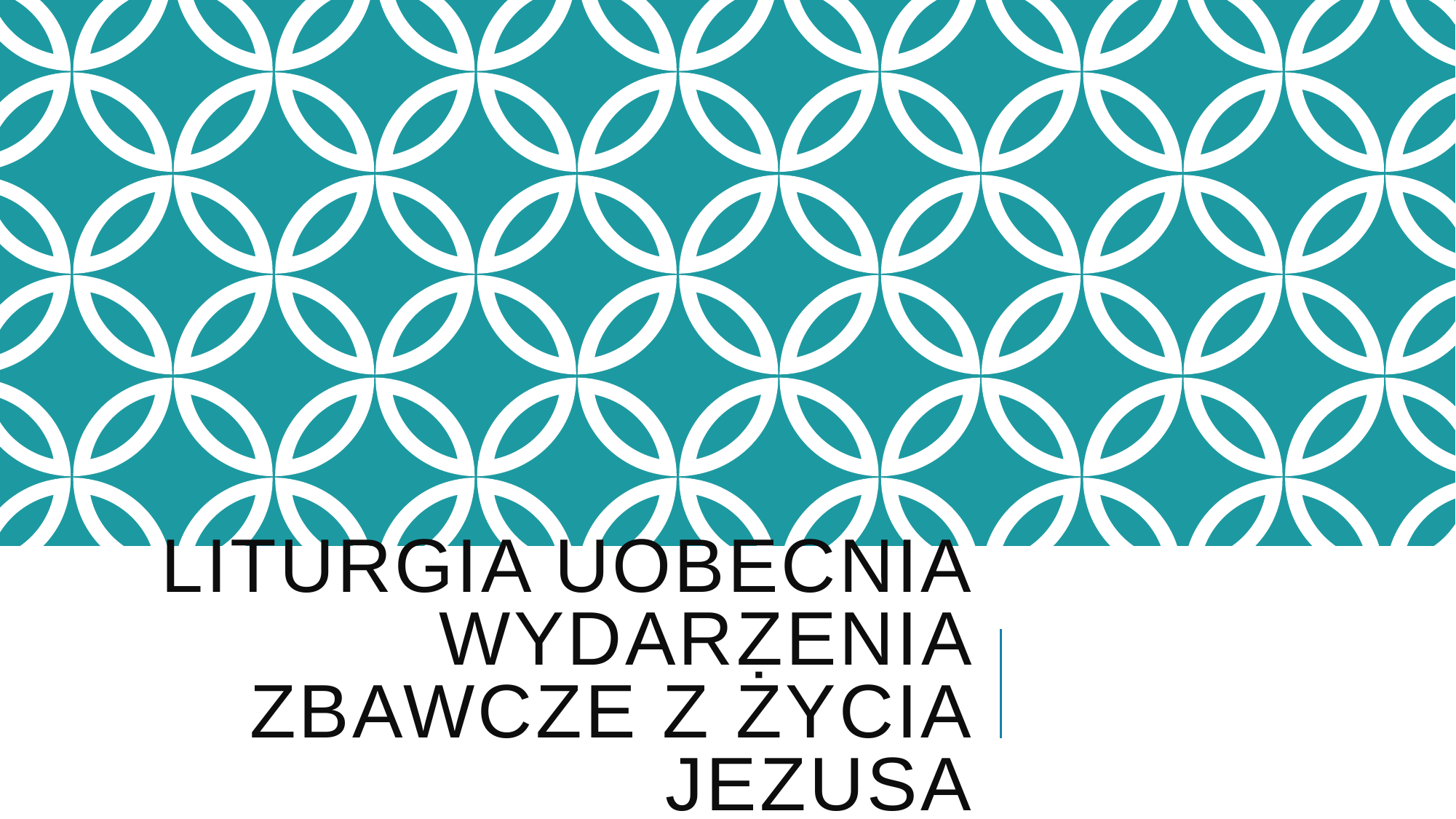

# Liturgia uobecnia wydarzenia zbawcze z życia Jezusa